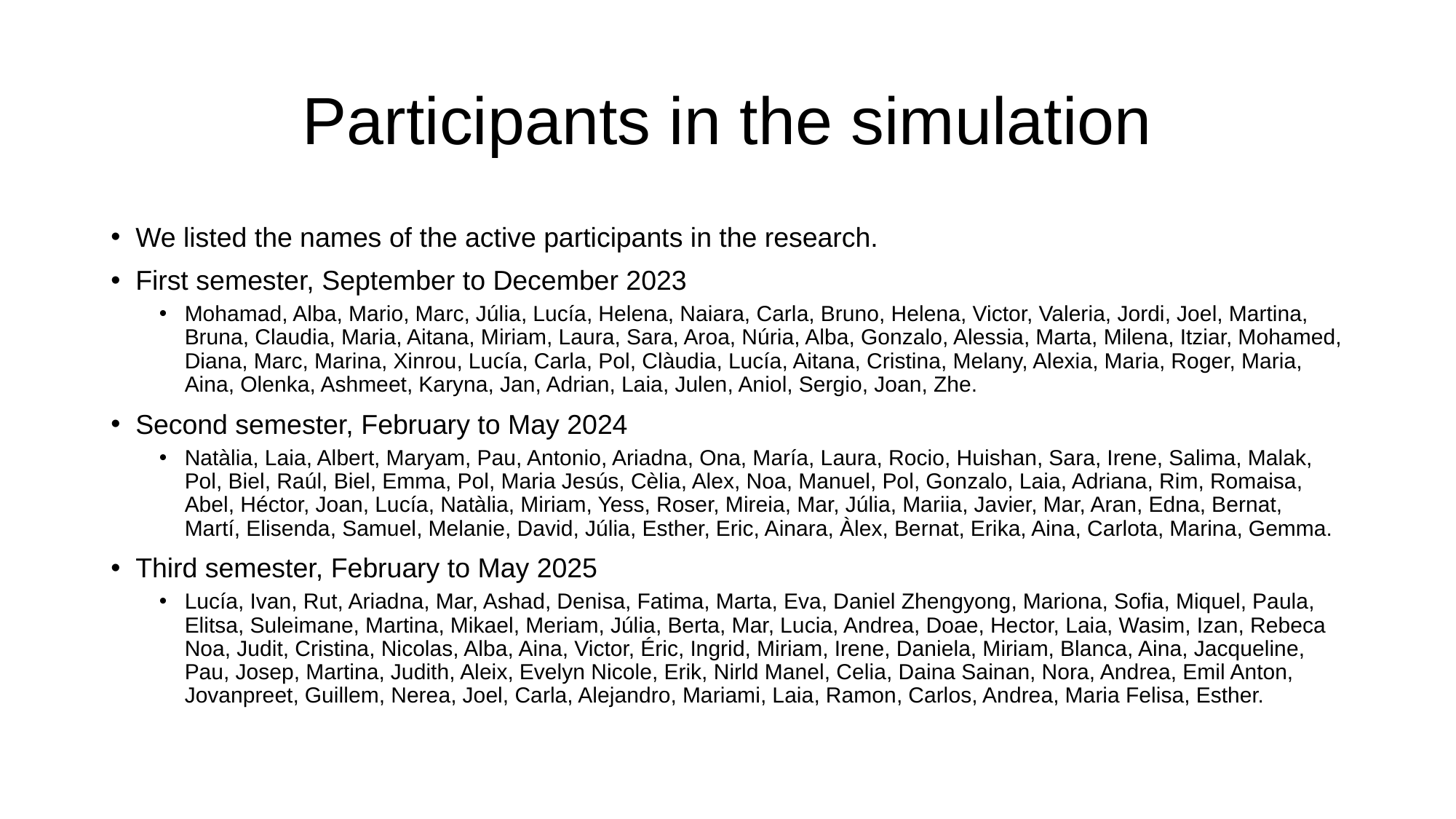

# Participants in the simulation
We listed the names of the active participants in the research.
First semester, September to December 2023
Mohamad, Alba, Mario, Marc, Júlia, Lucía, Helena, Naiara, Carla, Bruno, Helena, Victor, Valeria, Jordi, Joel, Martina, Bruna, Claudia, Maria, Aitana, Miriam, Laura, Sara, Aroa, Núria, Alba, Gonzalo, Alessia, Marta, Milena, Itziar, Mohamed, Diana, Marc, Marina, Xinrou, Lucía, Carla, Pol, Clàudia, Lucía, Aitana, Cristina, Melany, Alexia, Maria, Roger, Maria, Aina, Olenka, Ashmeet, Karyna, Jan, Adrian, Laia, Julen, Aniol, Sergio, Joan, Zhe.
Second semester, February to May 2024
Natàlia, Laia, Albert, Maryam, Pau, Antonio, Ariadna, Ona, María, Laura, Rocio, Huishan, Sara, Irene, Salima, Malak, Pol, Biel, Raúl, Biel, Emma, Pol, Maria Jesús, Cèlia, Alex, Noa, Manuel, Pol, Gonzalo, Laia, Adriana, Rim, Romaisa, Abel, Héctor, Joan, Lucía, Natàlia, Miriam, Yess, Roser, Mireia, Mar, Júlia, Mariia, Javier, Mar, Aran, Edna, Bernat, Martí, Elisenda, Samuel, Melanie, David, Júlia, Esther, Eric, Ainara, Àlex, Bernat, Erika, Aina, Carlota, Marina, Gemma.
Third semester, February to May 2025
Lucía, Ivan, Rut, Ariadna, Mar, Ashad, Denisa, Fatima, Marta, Eva, Daniel Zhengyong, Mariona, Sofia, Miquel, Paula, Elitsa, Suleimane, Martina, Mikael, Meriam, Júlia, Berta, Mar, Lucia, Andrea, Doae, Hector, Laia, Wasim, Izan, Rebeca Noa, Judit, Cristina, Nicolas, Alba, Aina, Victor, Éric, Ingrid, Miriam, Irene, Daniela, Miriam, Blanca, Aina, Jacqueline, Pau, Josep, Martina, Judith, Aleix, Evelyn Nicole, Erik, Nirld Manel, Celia, Daina Sainan, Nora, Andrea, Emil Anton, Jovanpreet, Guillem, Nerea, Joel, Carla, Alejandro, Mariami, Laia, Ramon, Carlos, Andrea, Maria Felisa, Esther.